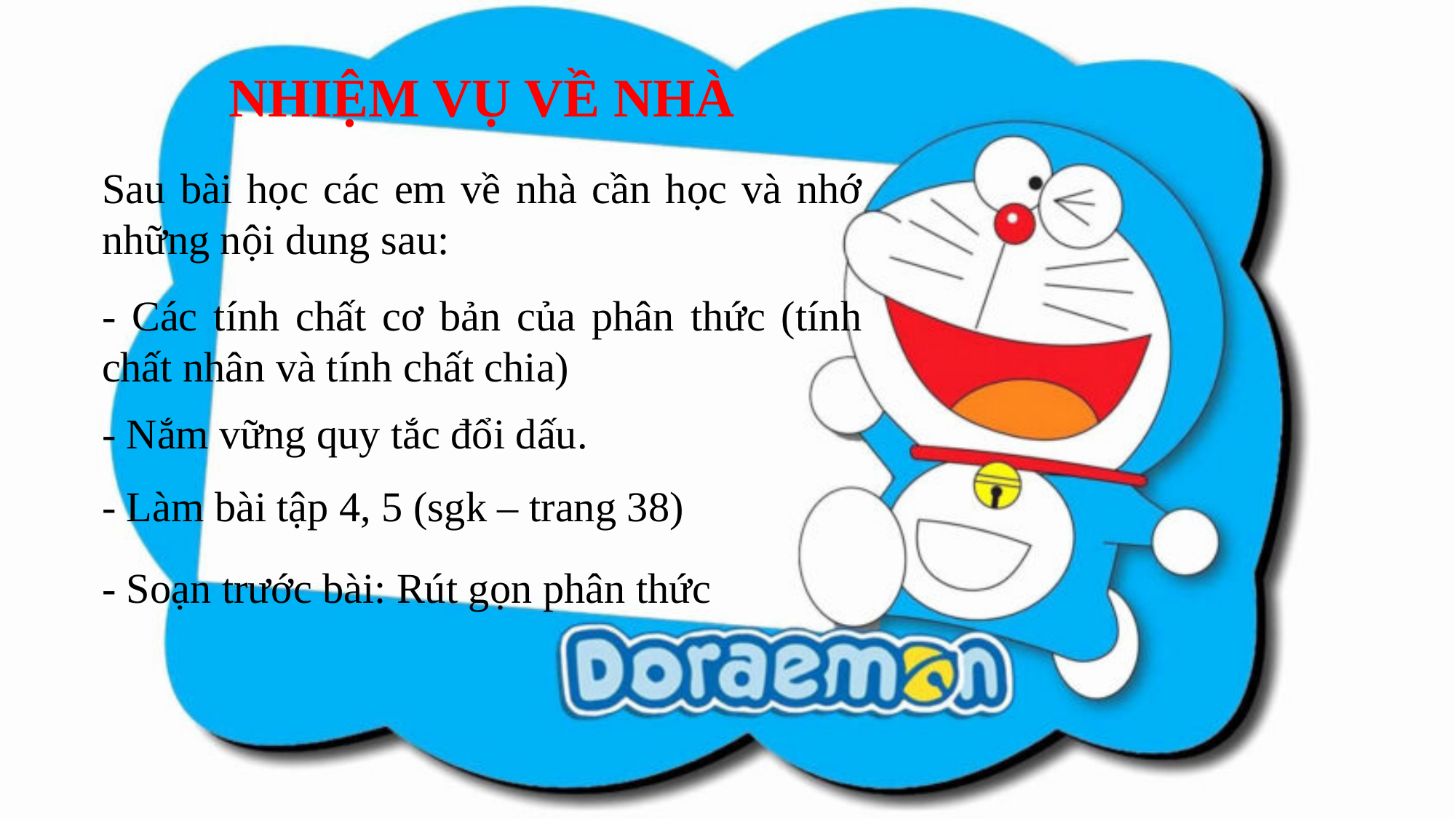

NHIỆM VỤ VỀ NHÀ
Sau bài học các em về nhà cần học và nhớ những nội dung sau:
- Các tính chất cơ bản của phân thức (tính chất nhân và tính chất chia)
- Nắm vững quy tắc đổi dấu.
- Làm bài tập 4, 5 (sgk – trang 38)
- Soạn trước bài: Rút gọn phân thức